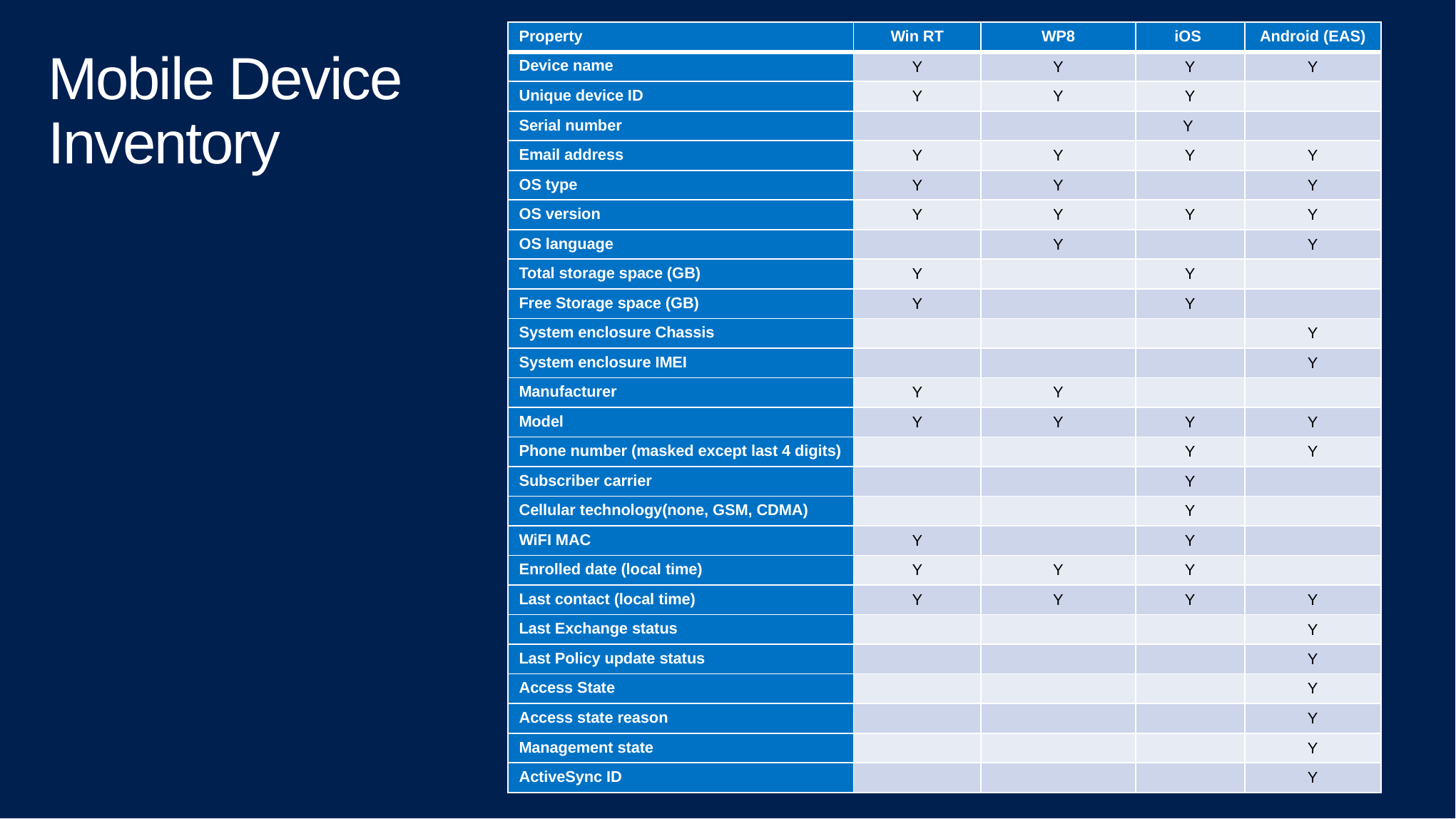

| Property | Win RT | WP8 | iOS | Android (EAS) |
| --- | --- | --- | --- | --- |
| Device name | Y | Y | Y | Y |
| Unique device ID | Y | Y | Y |  |
| Serial number |  |  | Y |  |
| Email address | Y | Y | Y | Y |
| OS type | Y | Y |  | Y |
| OS version | Y | Y | Y | Y |
| OS language |  | Y |  | Y |
| Total storage space (GB) | Y |  | Y |  |
| Free Storage space (GB) | Y |  | Y |  |
| System enclosure Chassis |  |  |  | Y |
| System enclosure IMEI |  |  |  | Y |
| Manufacturer | Y | Y |  |  |
| Model | Y | Y | Y | Y |
| Phone number (masked except last 4 digits) |  |  | Y | Y |
| Subscriber carrier |  |  | Y |  |
| Cellular technology(none, GSM, CDMA) |  |  | Y |  |
| WiFI MAC | Y |  | Y |  |
| Enrolled date (local time) | Y | Y | Y |  |
| Last contact (local time) | Y | Y | Y | Y |
| Last Exchange status |  |  |  | Y |
| Last Policy update status |  |  |  | Y |
| Access State |  |  |  | Y |
| Access state reason |  |  |  | Y |
| Management state |  |  |  | Y |
| ActiveSync ID |  |  |  | Y |
Mobile Device
Inventory